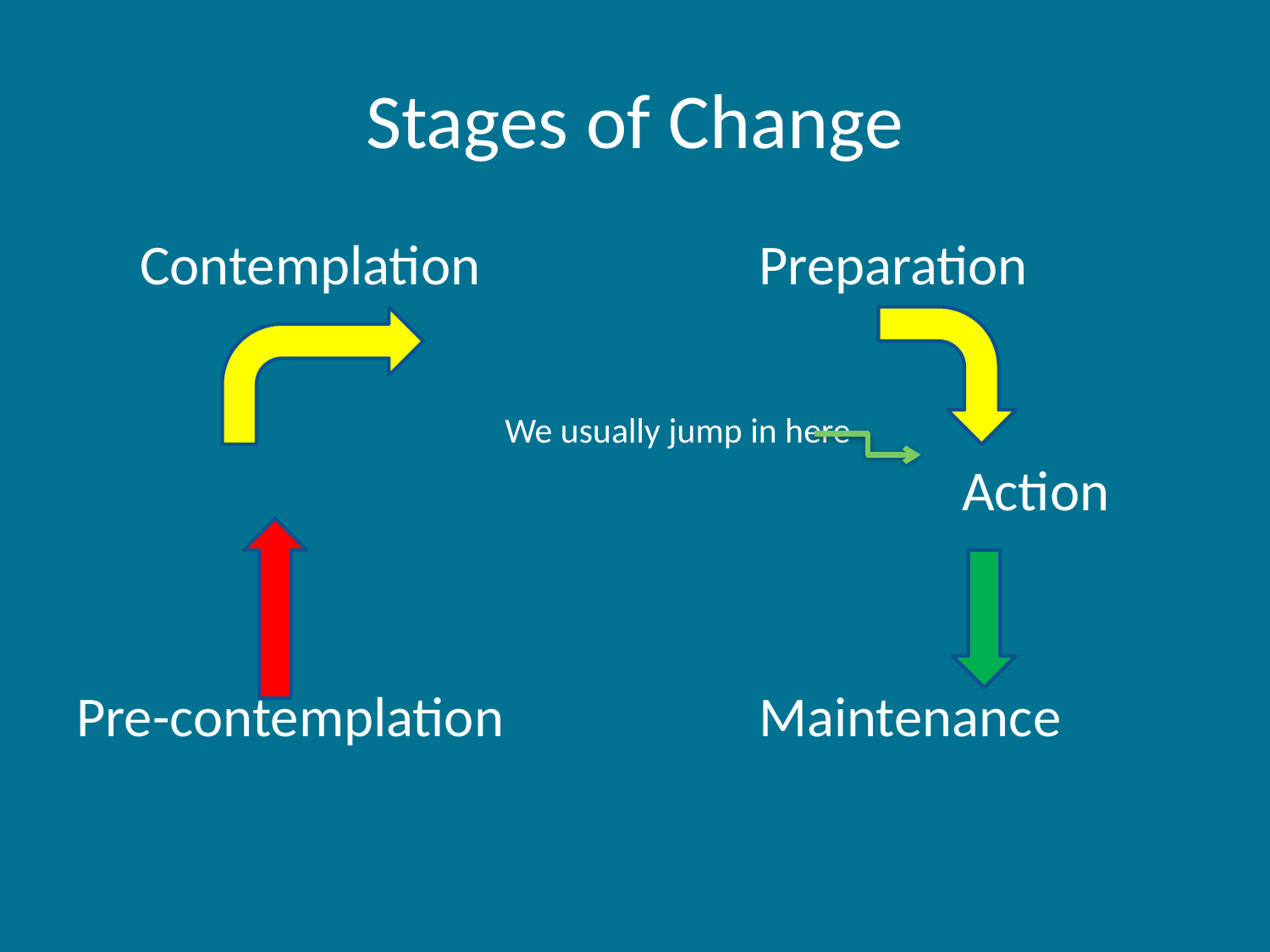

# Stages of Change
     Contemplation 			Preparation

				We usually jump in here									      Action

Pre-contemplation			Maintenance